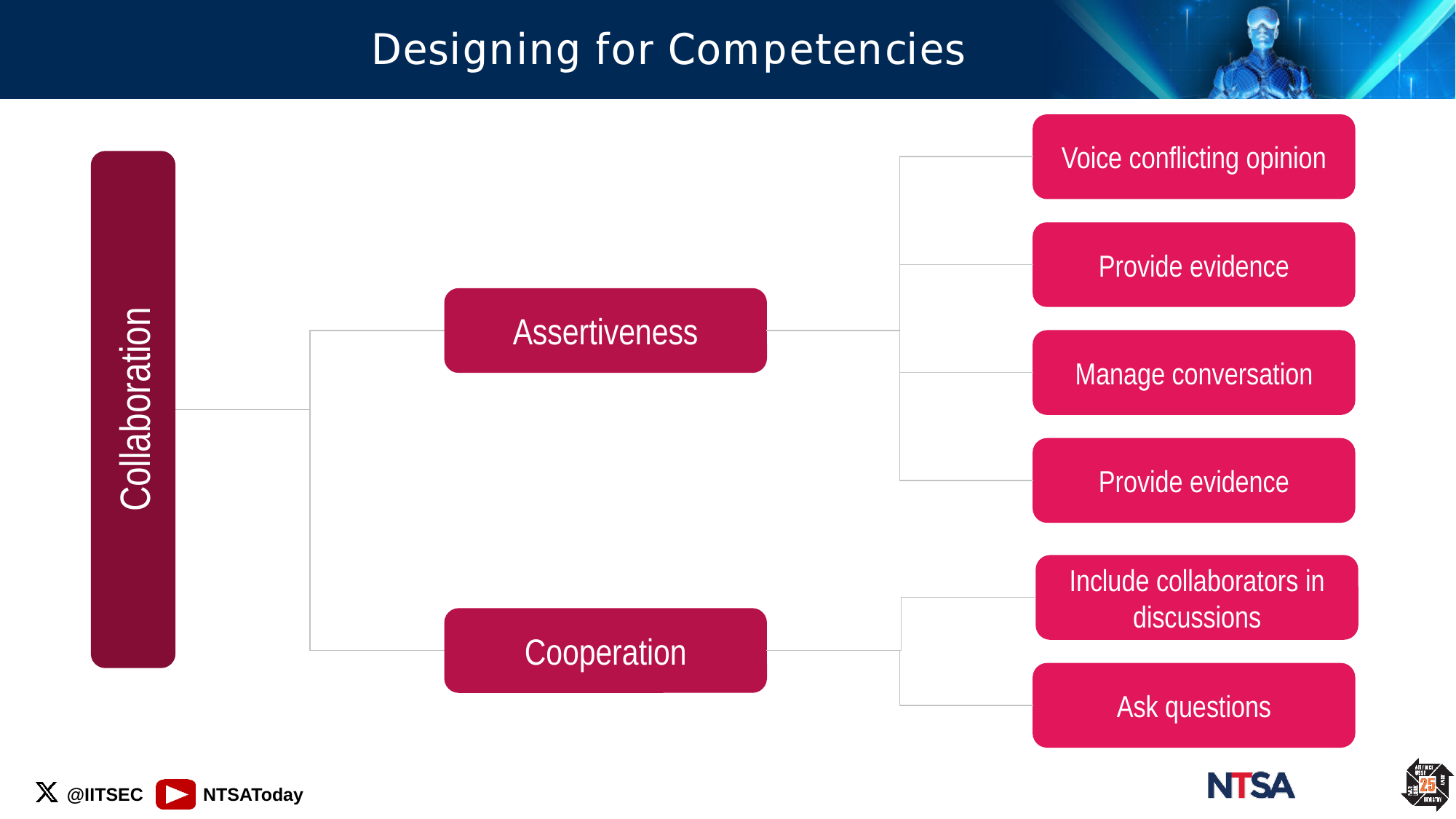

# Designing for Competencies
Voice conflicting opinion
Provide evidence
Assertiveness
Manage conversation
Collaboration
Provide evidence
Include collaborators in discussions
Cooperation
Ask questions